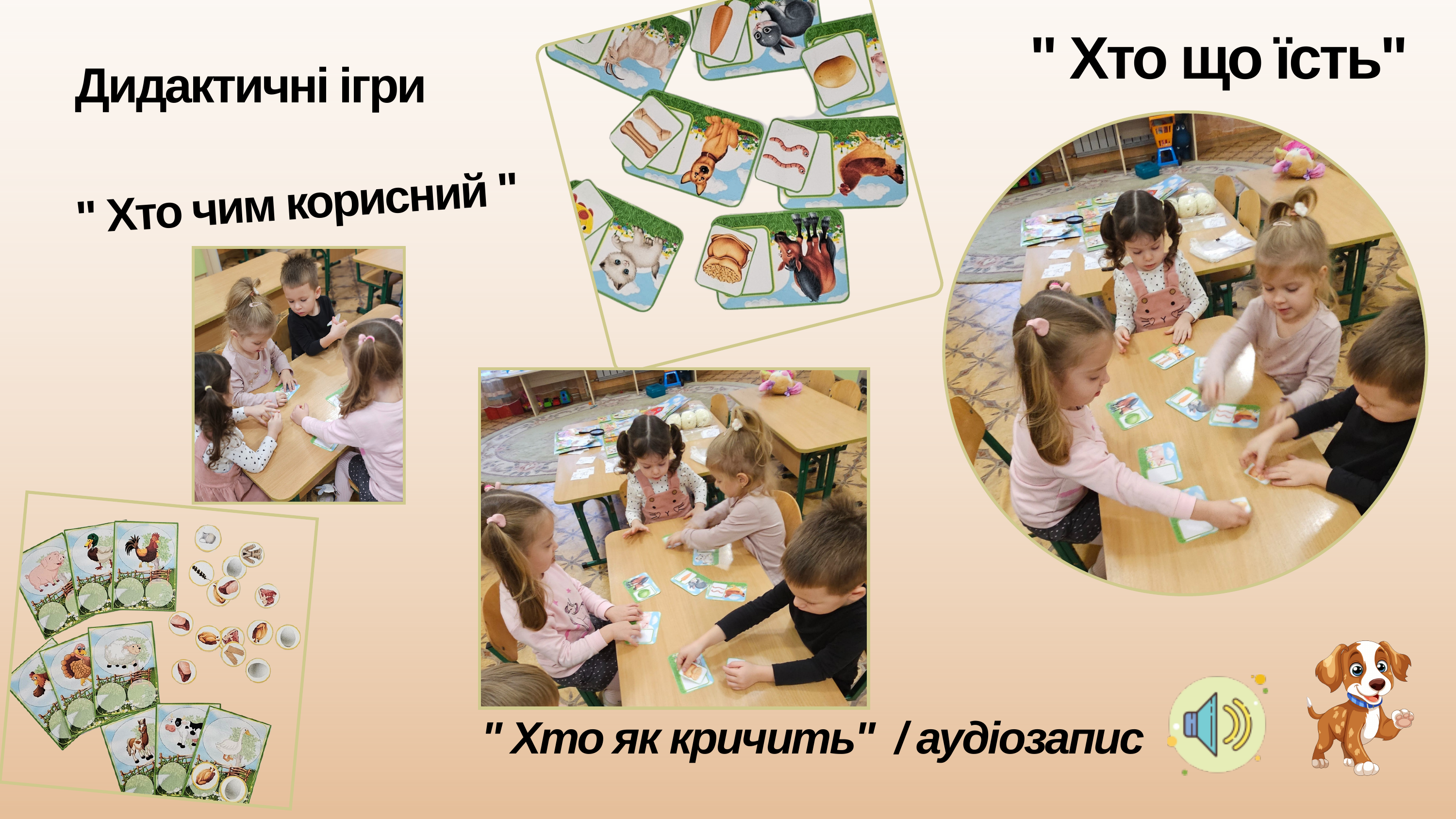

" Хто що їсть"
Дидактичні ігри

" Хто чим корисний "

" Хто як кричить"  / аудіозапис